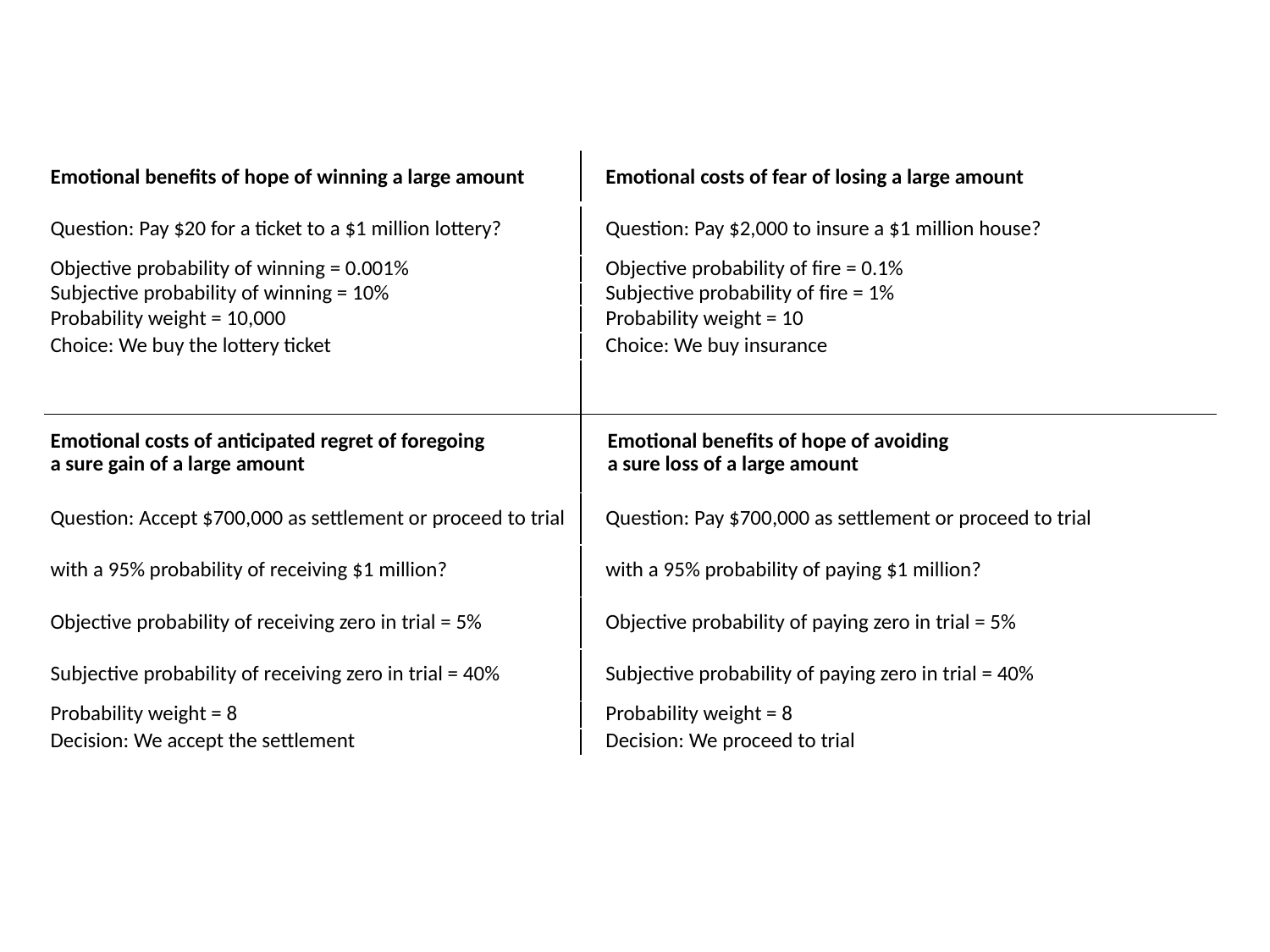

| Emotional benefits of hope of winning a large amount | Emotional costs of fear of losing a large amount |  |
| --- | --- | --- |
| Question: Pay $20 for a ticket to a $1 million lottery? | Question: Pay $2,000 to insure a $1 million house? |  |
| Objective probability of winning = 0.001% | Objective probability of fire = 0.1% |  |
| Subjective probability of winning = 10% | Subjective probability of fire = 1% |  |
| Probability weight = 10,000 | Probability weight = 10 |  |
| Choice: We buy the lottery ticket | Choice: We buy insurance |  |
|  |  |  |
|  |  |  |
| Emotional costs of anticipated regret of foregoing a sure gain of a large amount | Emotional benefits of hope of avoiding a sure loss of a large amount |  |
| Question: Accept $700,000 as settlement or proceed to trial | Question: Pay $700,000 as settlement or proceed to trial |  |
| with a 95% probability of receiving $1 million? | with a 95% probability of paying $1 million? |  |
| Objective probability of receiving zero in trial = 5% | Objective probability of paying zero in trial = 5% |  |
| Subjective probability of receiving zero in trial = 40% | Subjective probability of paying zero in trial = 40% |  |
| Probability weight = 8 | Probability weight = 8 |  |
| Decision: We accept the settlement | Decision: We proceed to trial |  |